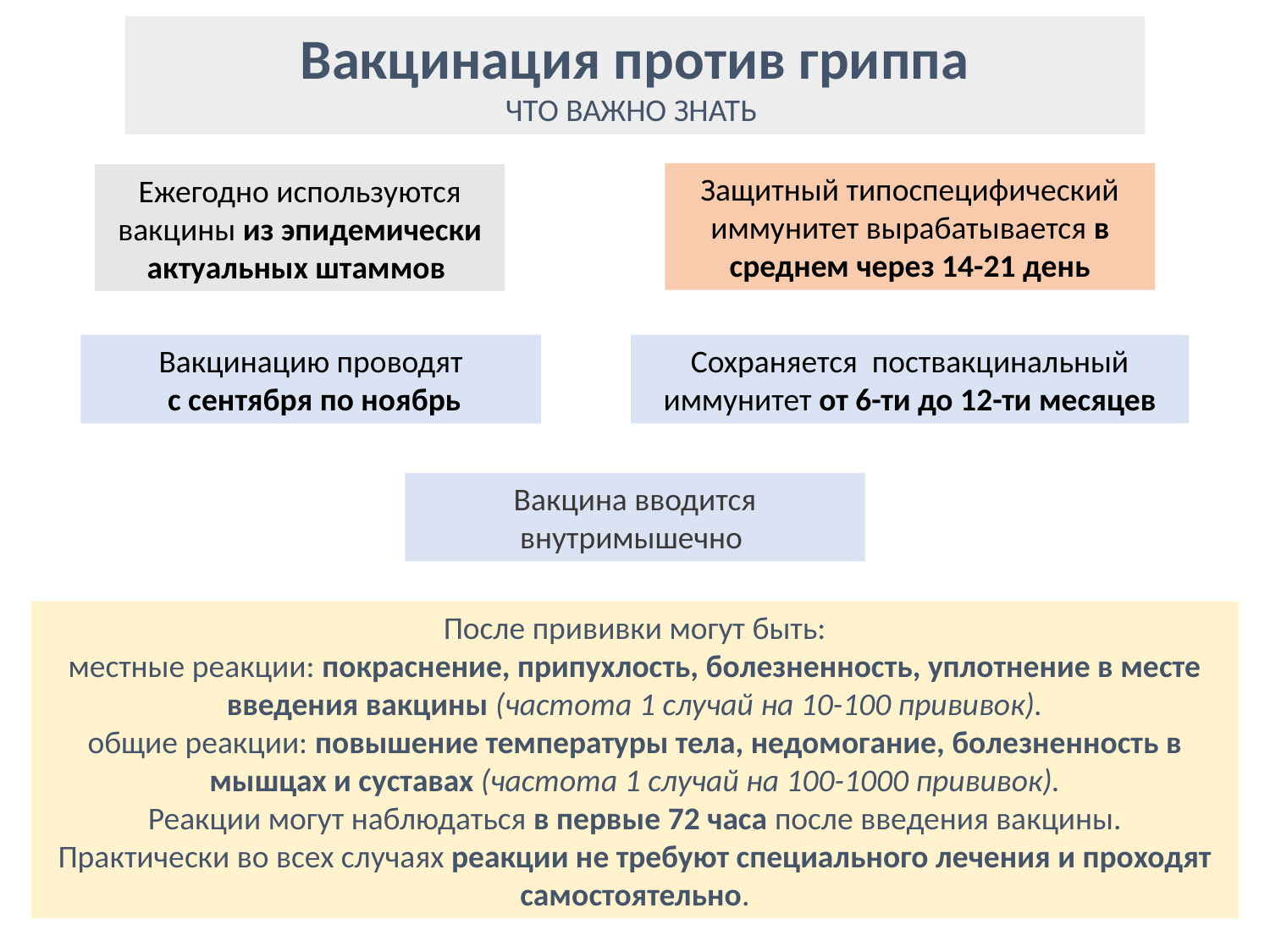

Вакцинация против гриппа
ЧТО ВАЖНО ЗНАТЬ
Защитный типоспецифический иммунитет вырабатывается в среднем через 14-21 день
Ежегодно используются вакцины из эпидемически актуальных штаммов
Вакцинацию проводят
 с сентября по ноябрь
Сохраняется  поствакцинальный иммунитет от 6-ти до 12-ти месяцев
Вакцина вводится внутримышечно
После прививки могут быть:
местные реакции: покраснение, припухлость, болезненность, уплотнение в месте введения вакцины (частота 1 случай на 10-100 прививок).
общие реакции: повышение температуры тела, недомогание, болезненность в мышцах и суставах (частота 1 случай на 100-1000 прививок).
Реакции могут наблюдаться в первые 72 часа после введения вакцины.
Практически во всех случаях реакции не требуют специального лечения и проходят самостоятельно.
6